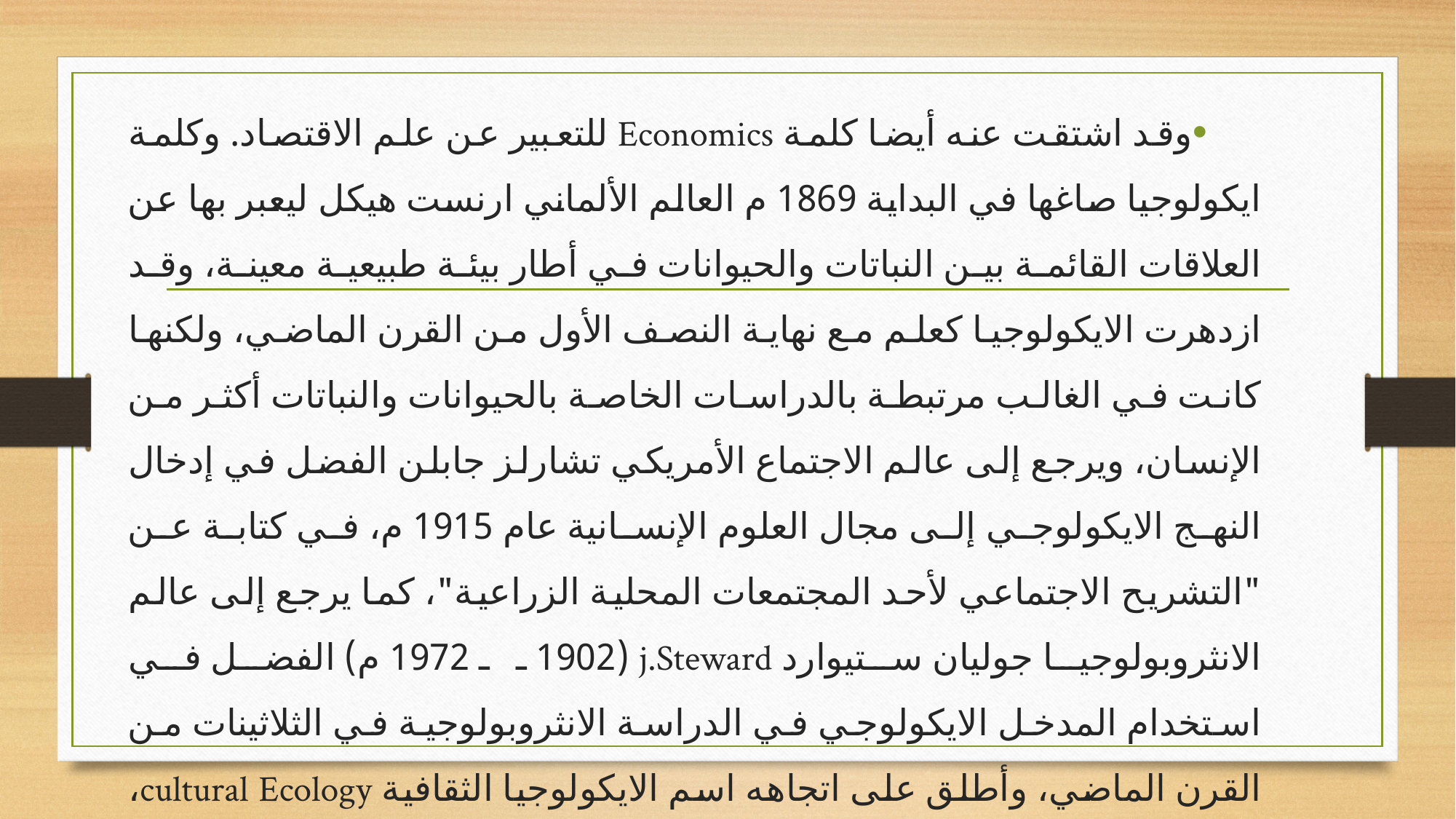

وقد اشتقت عنه أيضا كلمة Economics للتعبير عن علم الاقتصاد. وكلمة ايكولوجيا صاغها في البداية 1869 م العالم الألماني ارنست هيكل ليعبر بها عن العلاقات القائمة بين النباتات والحيوانات في أطار بيئة طبيعية معينة، وقد ازدهرت الايكولوجيا كعلم مع نهاية النصف الأول من القرن الماضي، ولكنها كانت في الغالب مرتبطة بالدراسات الخاصة بالحيوانات والنباتات أكثر من الإنسان، ويرجع إلى عالم الاجتماع الأمريكي تشارلز جابلن الفضل في إدخال النهج الايكولوجي إلى مجال العلوم الإنسانية عام 1915 م، في كتابة عن "التشريح الاجتماعي لأحد المجتمعات المحلية الزراعية"، كما يرجع إلى عالم الانثروبولوجيا جوليان ستيوارد j.Steward (1902 ــ 1972 م) الفضل في استخدام المدخل الايكولوجي في الدراسة الانثروبولوجية في الثلاثينات من القرن الماضي، وأطلق على اتجاهه اسم الايكولوجيا الثقافية cultural Ecology، وقد ركز جوليان ستيوارد على مبدأ التفاعل بين الإنسان والبيئة.